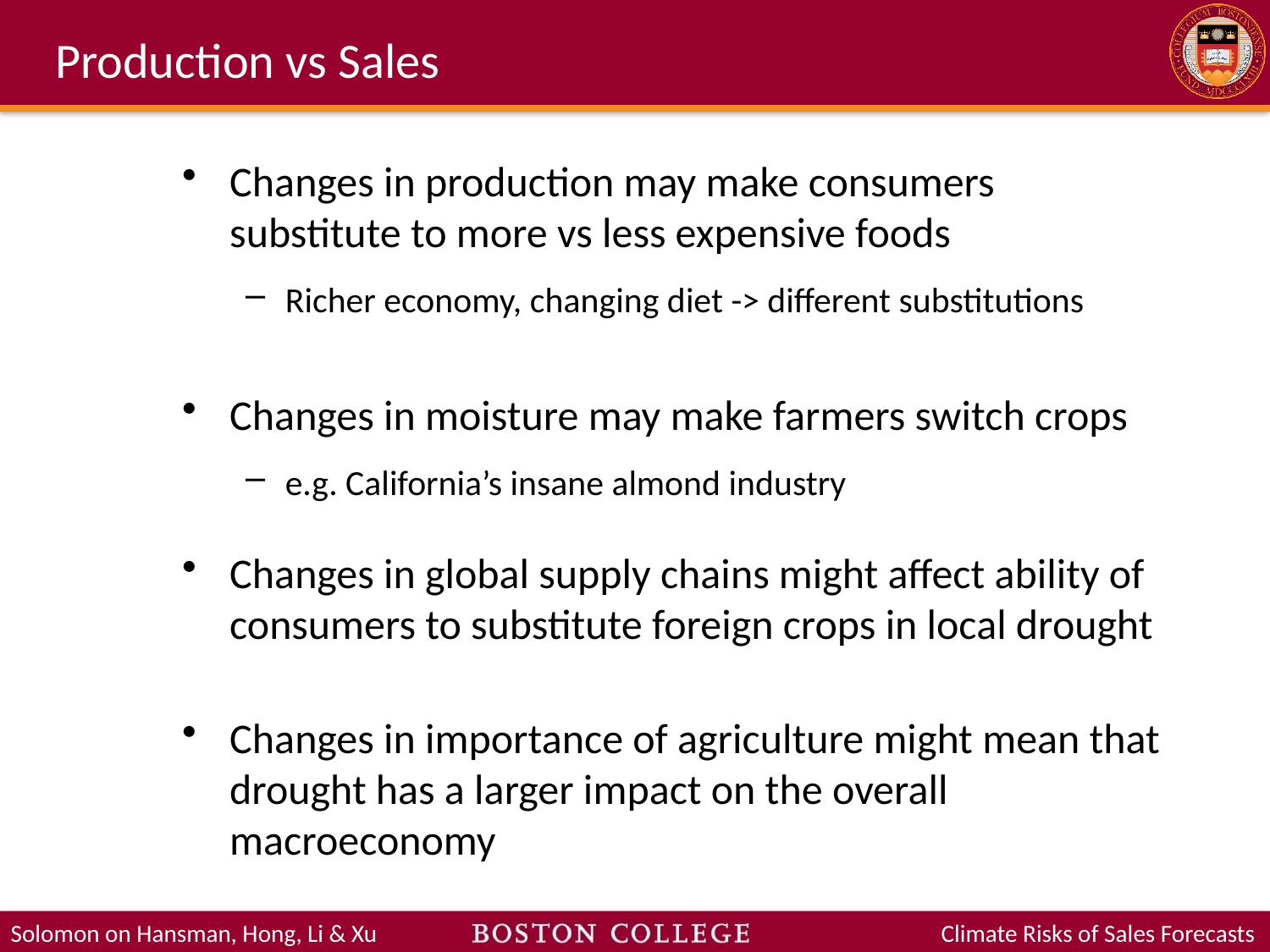

# Production vs Sales
Changes in production may make consumers substitute to more vs less expensive foods
Richer economy, changing diet -> different substitutions

Changes in moisture may make farmers switch crops
e.g. California’s insane almond industry
Changes in global supply chains might affect ability of consumers to substitute foreign crops in local drought

Changes in importance of agriculture might mean that drought has a larger impact on the overall macroeconomy